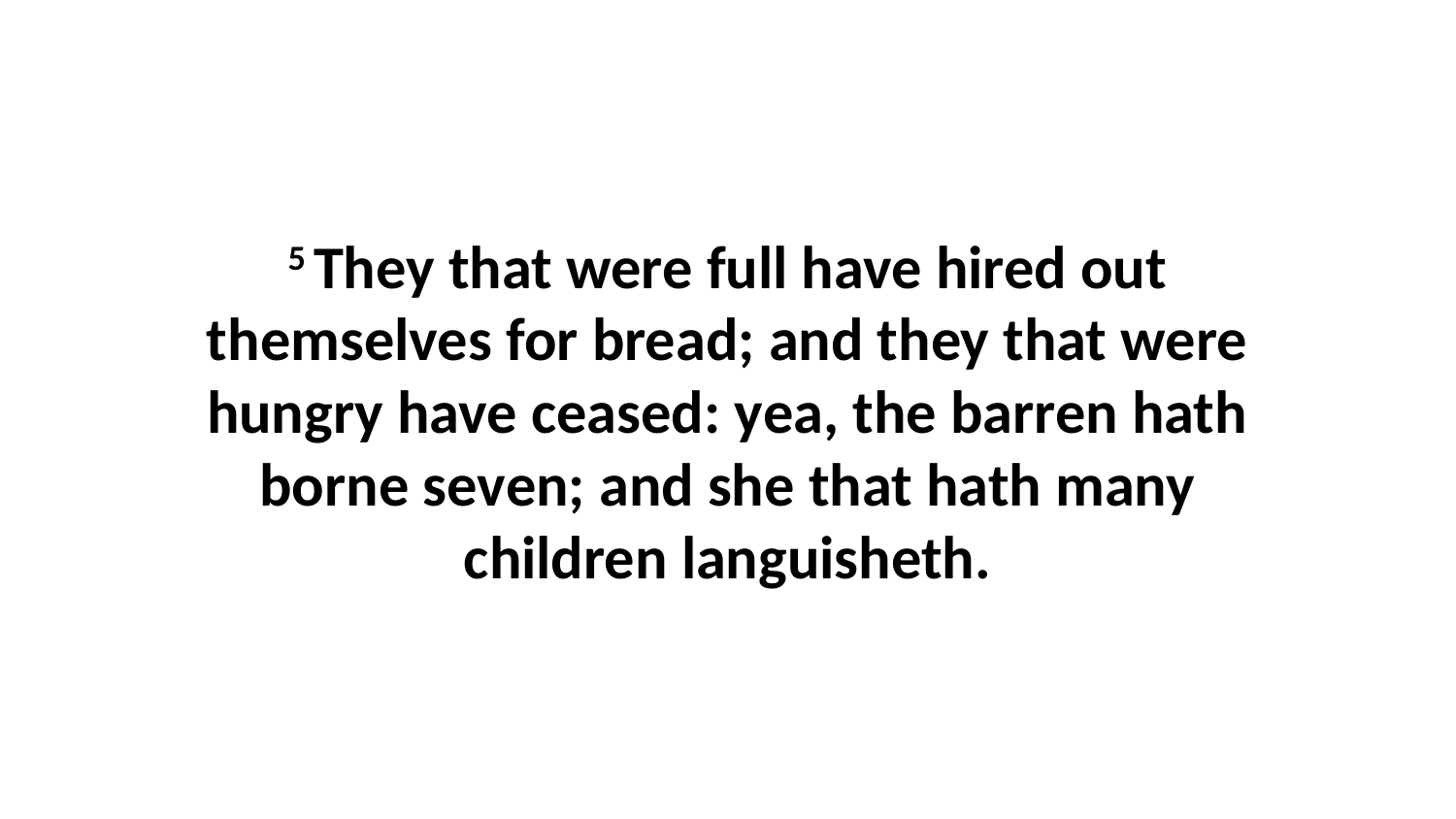

5 They that were full have hired out themselves for bread; and they that were hungry have ceased: yea, the barren hath borne seven; and she that hath many children languisheth.